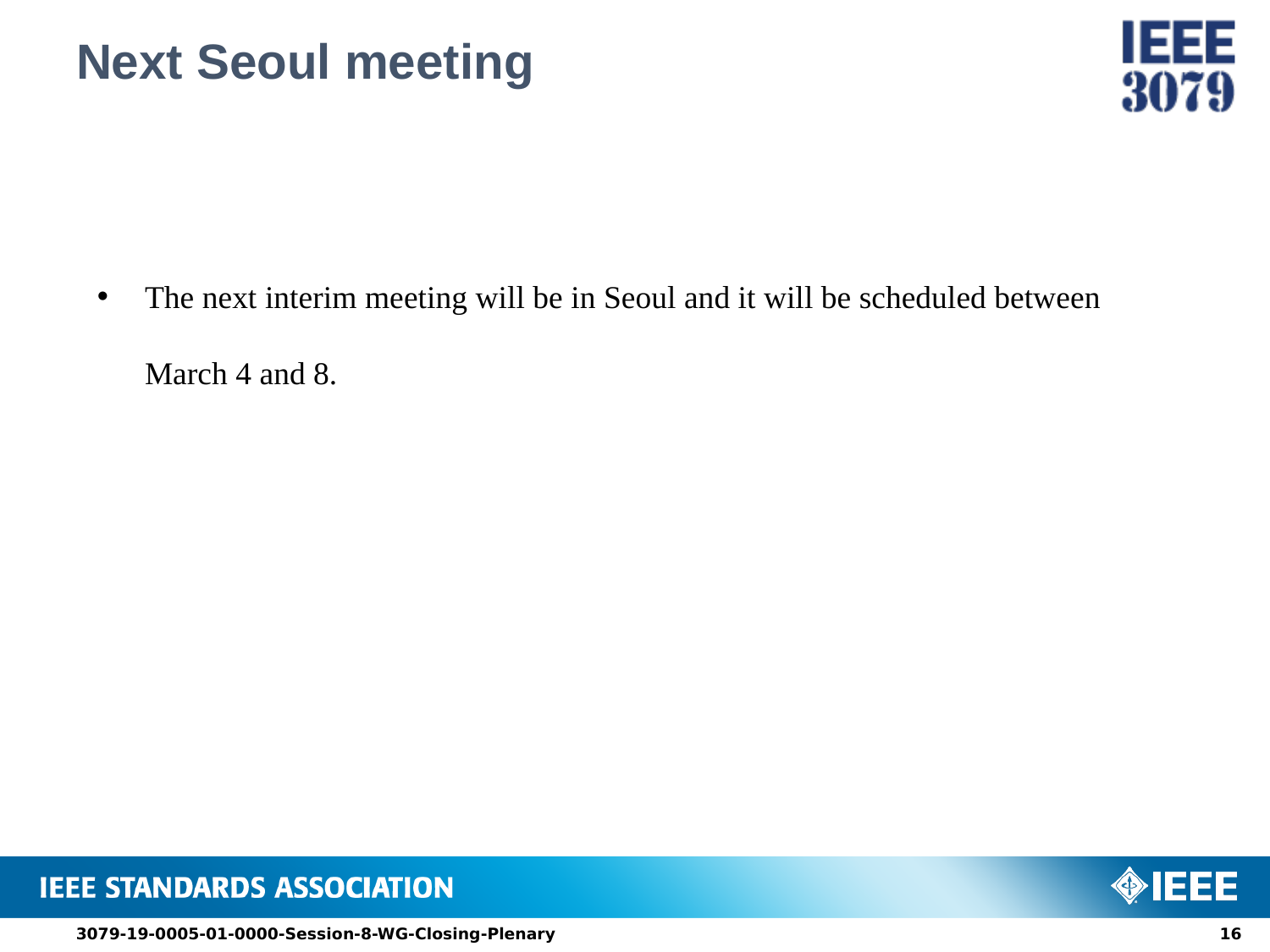

# Next Seoul meeting
The next interim meeting will be in Seoul and it will be scheduled between March 4 and 8.
3079-19-0005-01-0000-Session-8-WG-Closing-Plenary
16